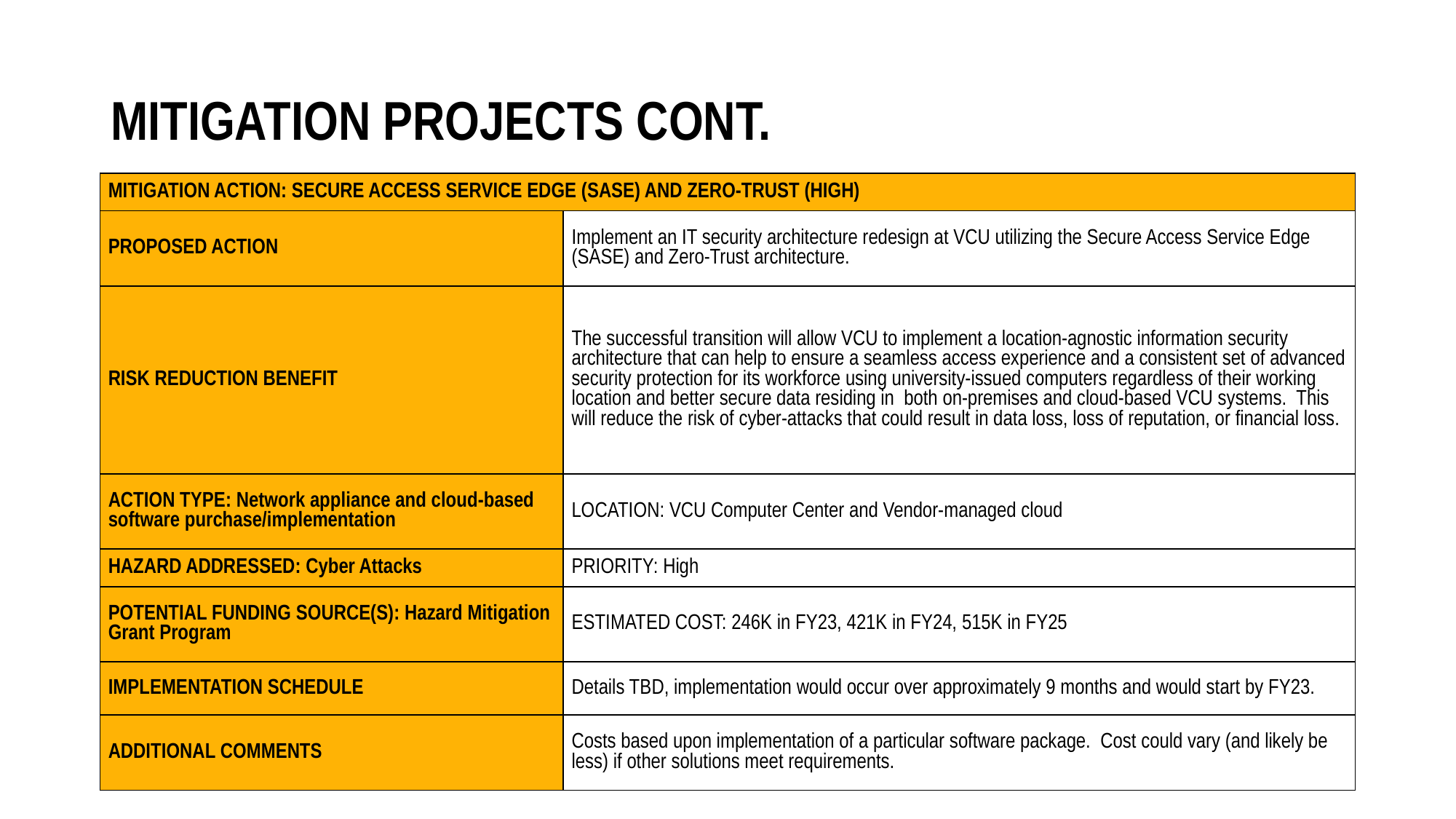

# Mitigation projects Cont.
| Mitigation Action: Secure Access Service Edge (SASE) and Zero-Trust (HIGH) |  |
| --- | --- |
| Proposed Action | Implement an IT security architecture redesign at VCU utilizing the Secure Access Service Edge (SASE) and Zero-Trust architecture. |
| Risk Reduction Benefit | The successful transition will allow VCU to implement a location-agnostic information security architecture that can help to ensure a seamless access experience and a consistent set of advanced security protection for its workforce using university-issued computers regardless of their working location and better secure data residing in both on-premises and cloud-based VCU systems. This will reduce the risk of cyber-attacks that could result in data loss, loss of reputation, or financial loss. |
| Action Type: Network appliance and cloud-based software purchase/implementation | Location: VCU Computer Center and Vendor-managed cloud |
| Hazard Addressed: Cyber Attacks | Priority: High |
| Potential Funding Source(s): Hazard Mitigation Grant Program | Estimated Cost: 246K in FY23, 421K in FY24, 515K in FY25 |
| Implementation Schedule | Details TBD, implementation would occur over approximately 9 months and would start by FY23. |
| Additional Comments | Costs based upon implementation of a particular software package. Cost could vary (and likely be less) if other solutions meet requirements. |